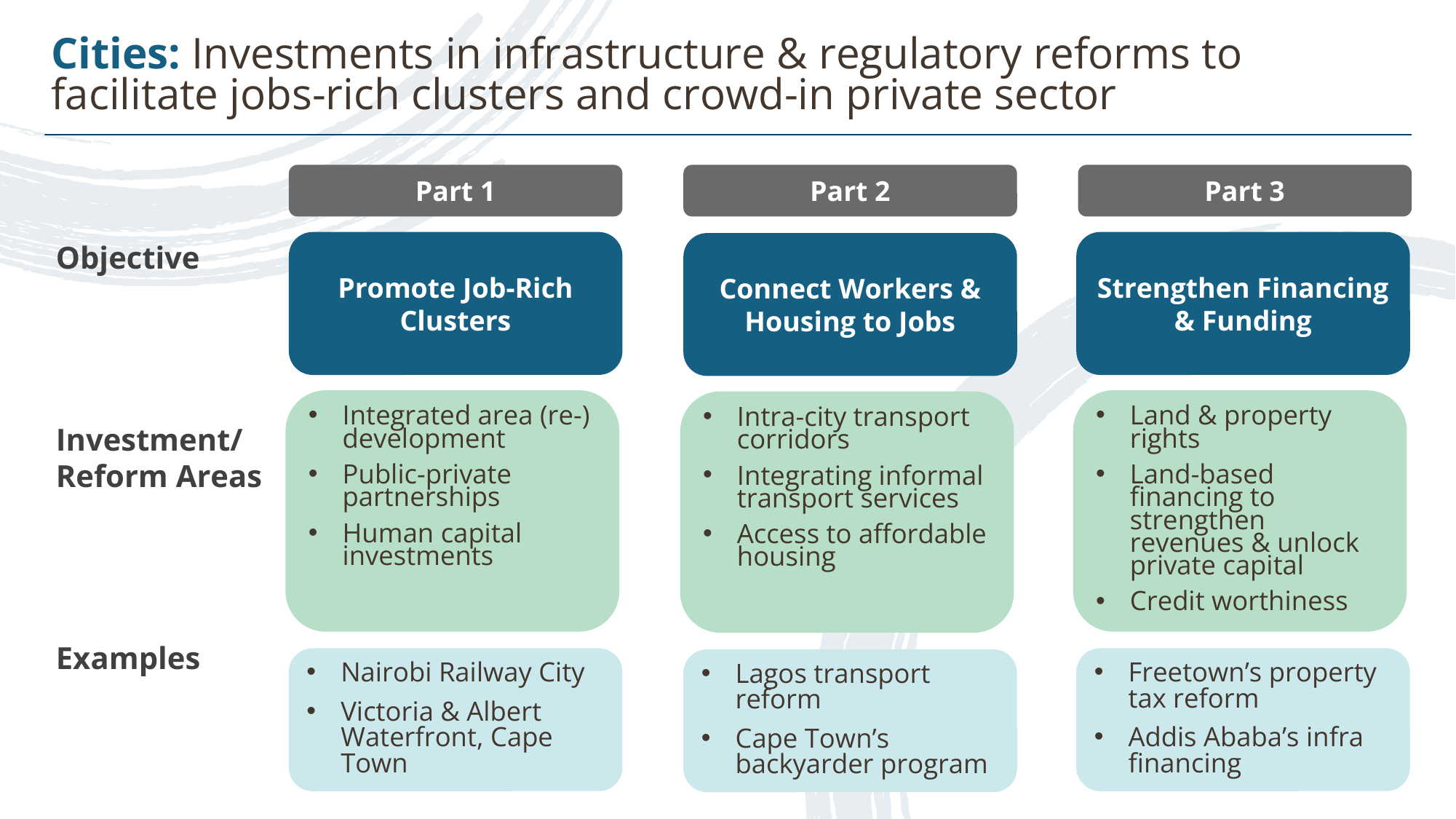

Cities: Investments in infrastructure & regulatory reforms to facilitate jobs-rich clusters and crowd-in private sector
Long-term
Medium-term
Part 1
Part 2
Part 3
Promote Job-Rich Clusters
Strengthen Financing & Funding
Objective

Investment/
Reform Areas

Examples
Connect Workers & Housing to Jobs
Integrated area (re-) development
Public-private partnerships
Human capital investments
Land & property rights
Land-based financing to strengthen revenues & unlock private capital
Credit worthiness
Intra-city transport corridors
Integrating informal transport services
Access to affordable housing
Nairobi Railway City
Victoria & Albert Waterfront, Cape Town
Freetown’s property tax reform
Addis Ababa’s infra financing
Lagos transport reform
Cape Town’s backyarder program